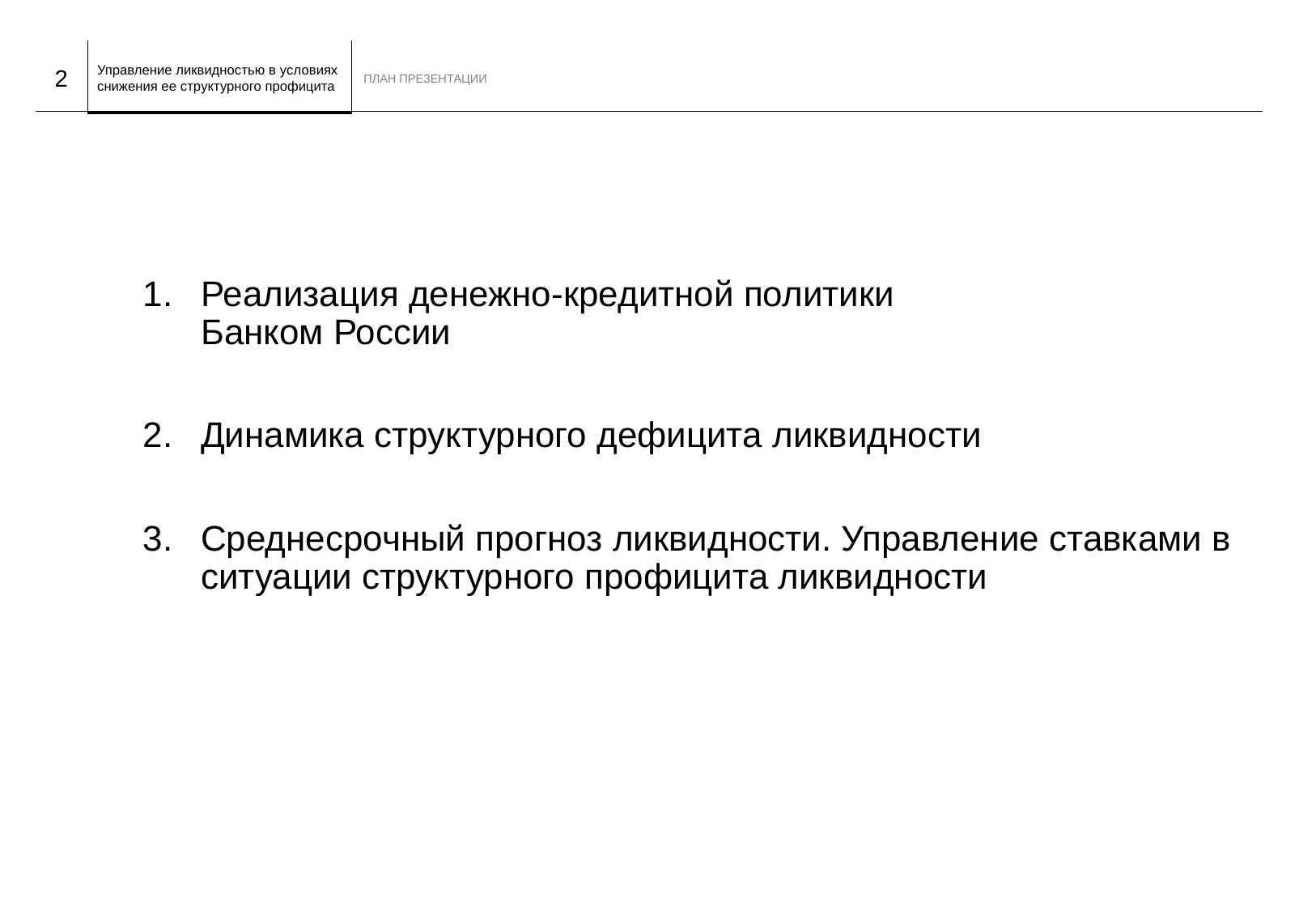

План презентации
2

Реализация денежно-кредитной политики
Банком России

Динамика структурного дефицита ликвидности

Среднесрочный прогноз ликвидности. Управление ставками в ситуации структурного профицита ликвидности